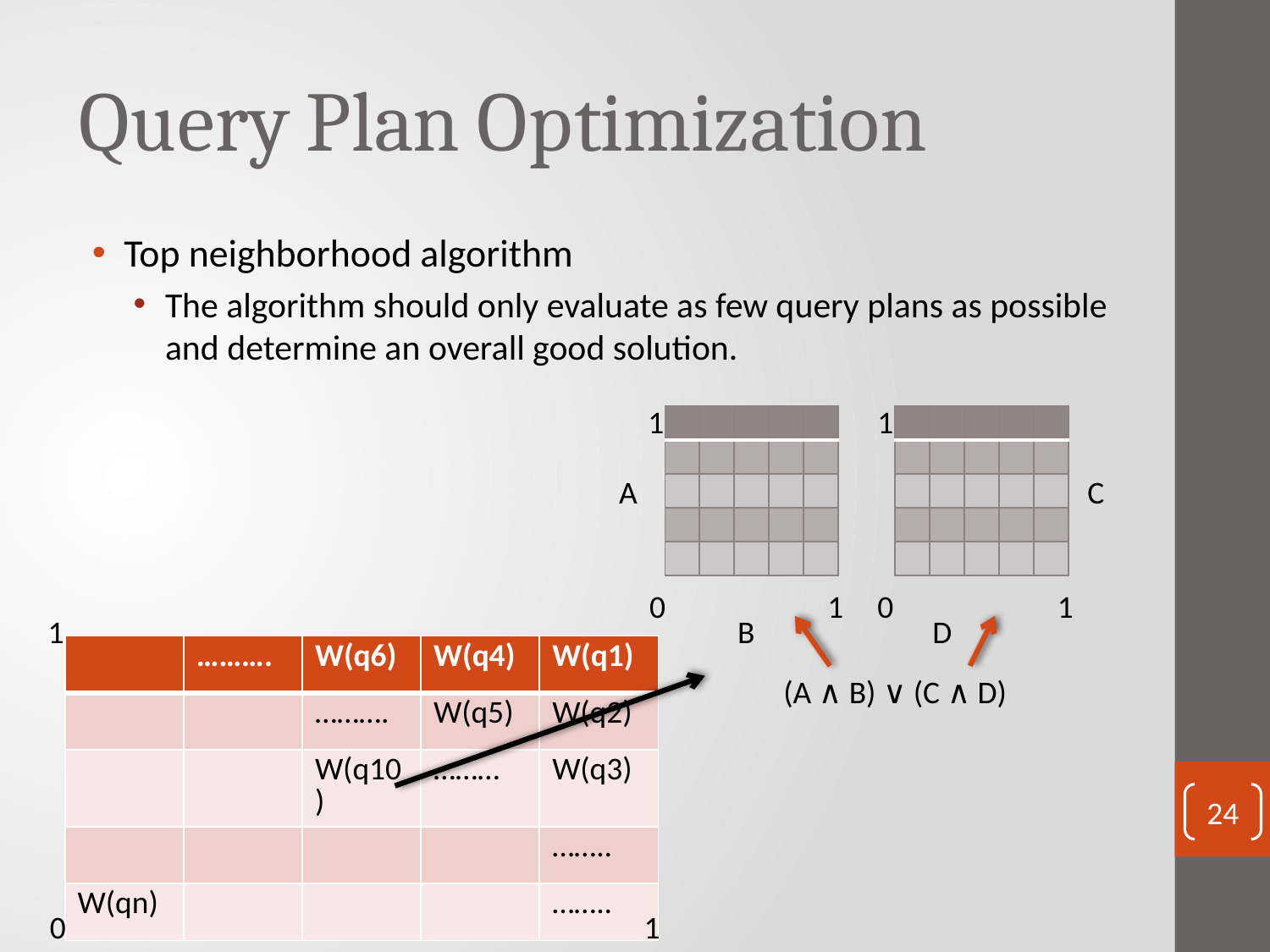

# Query Plan Optimization
Top neighborhood algorithm
The algorithm should only evaluate as few query plans as possible and determine an overall good solution.

1
1
|  |  |  |  |  |
| --- | --- | --- | --- | --- |
|  |  |  |  |  |
|  |  |  |  |  |
|  |  |  |  |  |
|  |  |  |  |  |
|  |  |  |  |  |
| --- | --- | --- | --- | --- |
|  |  |  |  |  |
|  |  |  |  |  |
|  |  |  |  |  |
|  |  |  |  |  |
A
C
0
1
0
1
1
B
D
|  | ………. | W(q6) | W(q4) | W(q1) |
| --- | --- | --- | --- | --- |
|  |  | ………. | W(q5) | W(q2) |
|  |  | W(q10) | ……… | W(q3) |
|  |  |  |  | …….. |
| W(qn) |  |  |  | …….. |
     (A ∧ B) ∨ (C ∧ D)
24
0
1